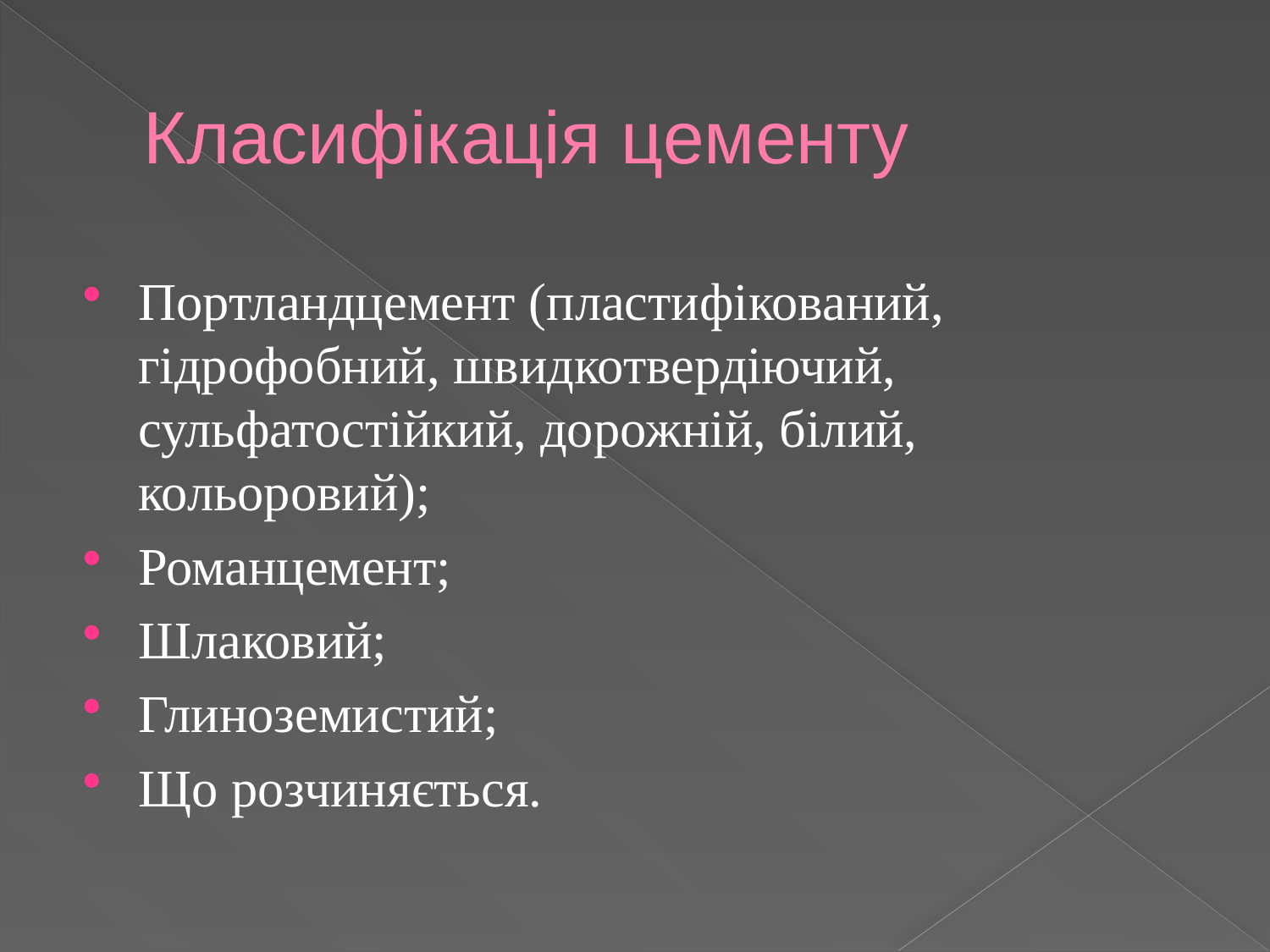

# Класифікація цементу
Портландцемент (пластифікований, гідрофобний, швидкотвердіючий, сульфатостійкий, дорожній, білий, кольоровий);
Романцемент;
Шлаковий;
Глиноземистий;
Що розчиняється.